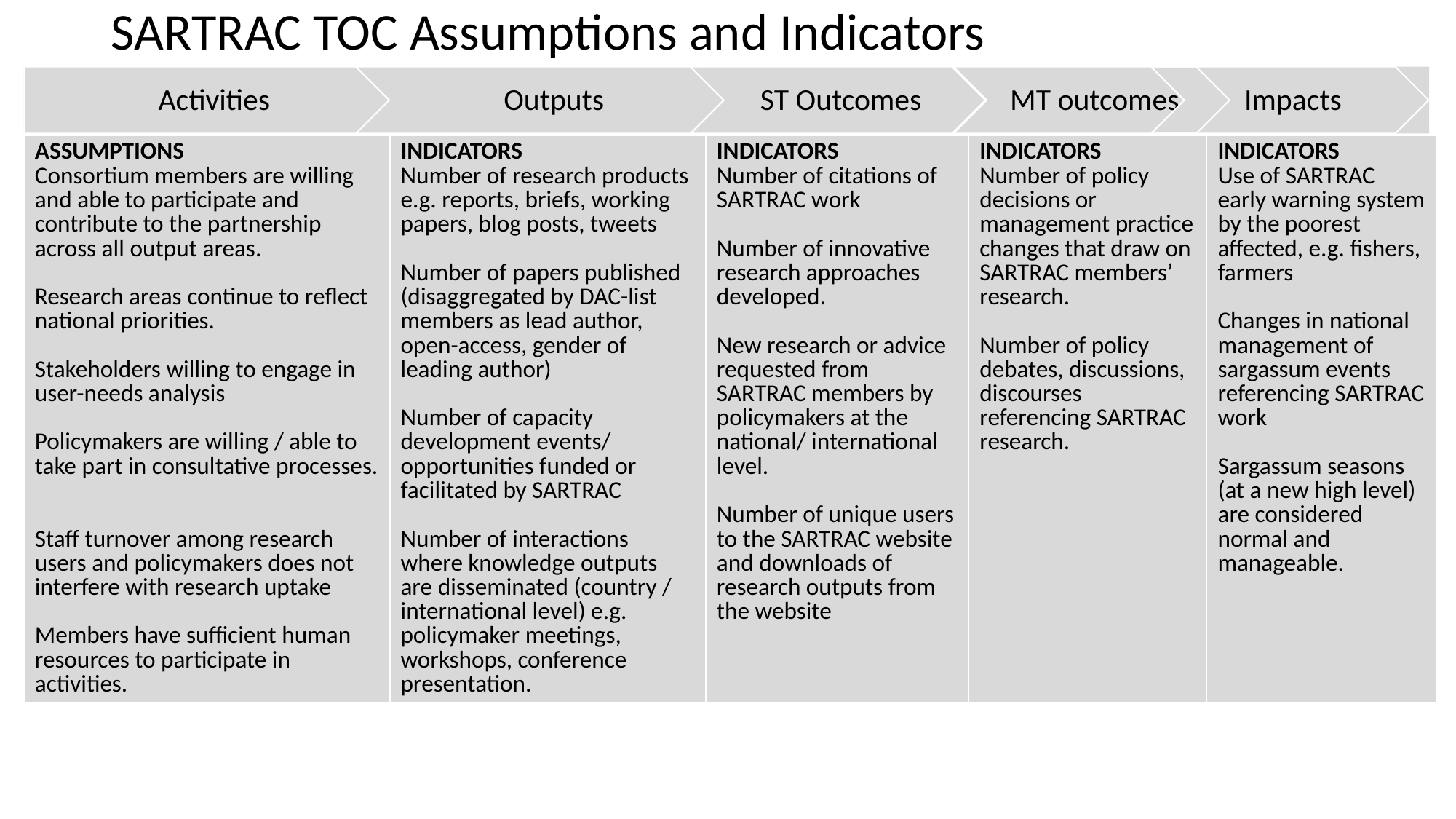

# SARTRAC TOC Assumptions and Indicators
Activities
Outputs
ST Outcomes
MT outcomes
Impacts
| ASSUMPTIONS Consortium members are willing and able to participate and contribute to the partnership across all output areas. Research areas continue to reflect national priorities. Stakeholders willing to engage in user-needs analysis Policymakers are willing / able to take part in consultative processes. Staff turnover among research users and policymakers does not interfere with research uptake Members have sufficient human resources to participate in activities. | INDICATORS Number of research products e.g. reports, briefs, working papers, blog posts, tweets Number of papers published (disaggregated by DAC-list members as lead author, open-access, gender of leading author) Number of capacity development events/ opportunities funded or facilitated by SARTRAC Number of interactions where knowledge outputs are disseminated (country / international level) e.g. policymaker meetings, workshops, conference presentation. | INDICATORS Number of citations of SARTRAC work Number of innovative research approaches developed. New research or advice requested from SARTRAC members by policymakers at the national/ international level. Number of unique users to the SARTRAC website and downloads of research outputs from the website | INDICATORS Number of policy decisions or management practice changes that draw on SARTRAC members’ research. Number of policy debates, discussions, discourses referencing SARTRAC research. | INDICATORS Use of SARTRAC early warning system by the poorest affected, e.g. fishers, farmers Changes in national management of sargassum events referencing SARTRAC work Sargassum seasons (at a new high level) are considered normal and manageable. |
| --- | --- | --- | --- | --- |